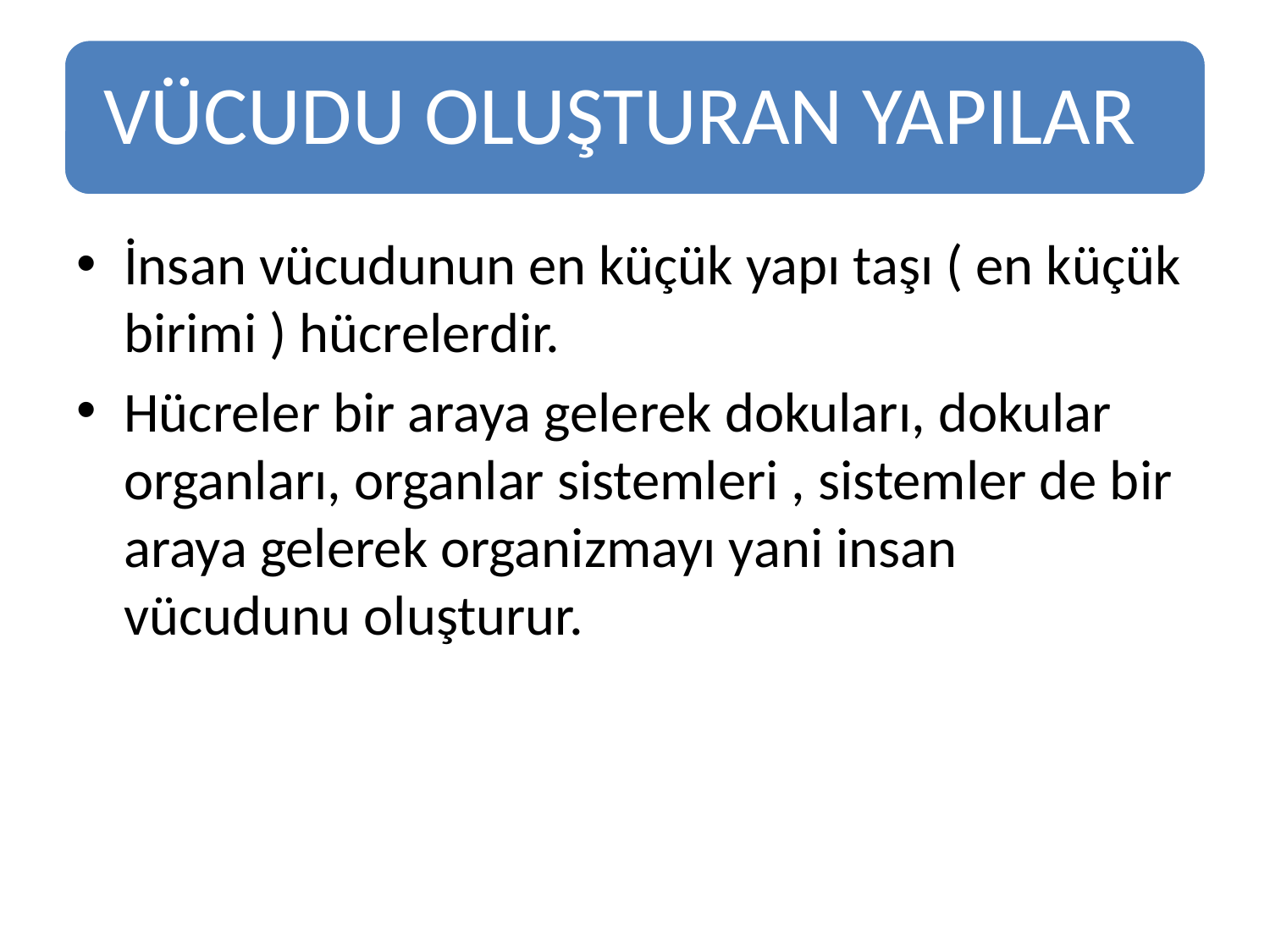

VÜCUDU OLUŞTURAN YAPILAR
İnsan vücudunun en küçük yapı taşı ( en küçük birimi ) hücrelerdir.
Hücreler bir araya gelerek dokuları, dokular organları, organlar sistemleri , sistemler de bir araya gelerek organizmayı yani insan vücudunu oluşturur.